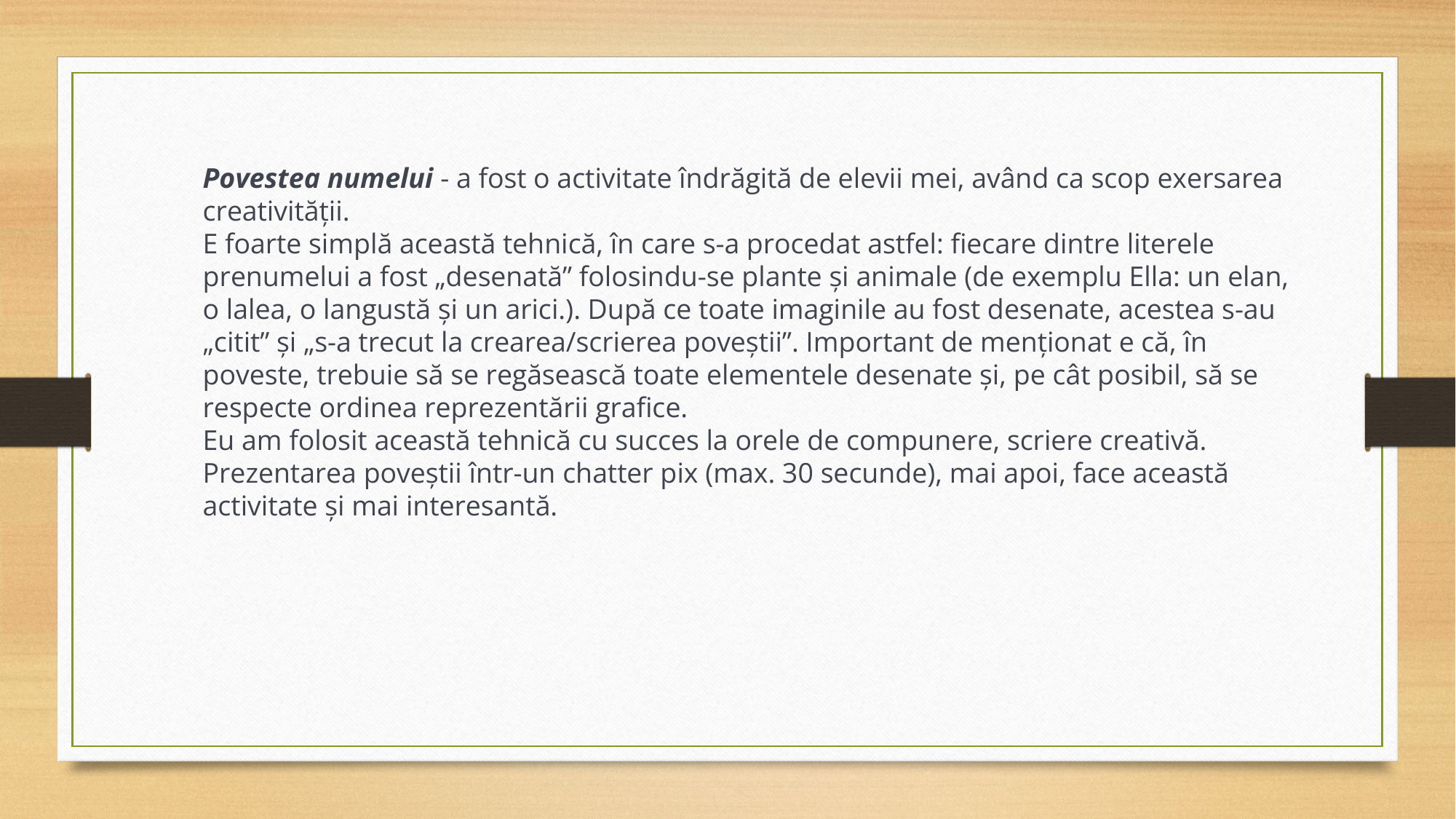

Povestea numelui - a fost o activitate îndrăgită de elevii mei, având ca scop exersarea creativității.
E foarte simplă această tehnică, în care s-a procedat astfel: fiecare dintre literele prenumelui a fost „desenată” folosindu-se plante și animale (de exemplu Ella: un elan, o lalea, o langustă și un arici.). După ce toate imaginile au fost desenate, acestea s-au „citit” și „s-a trecut la crearea/scrierea poveștii”. Important de menționat e că, în poveste, trebuie să se regăsească toate elementele desenate și, pe cât posibil, să se respecte ordinea reprezentării grafice.
Eu am folosit această tehnică cu succes la orele de compunere, scriere creativă. Prezentarea poveștii într-un chatter pix (max. 30 secunde), mai apoi, face această activitate și mai interesantă.